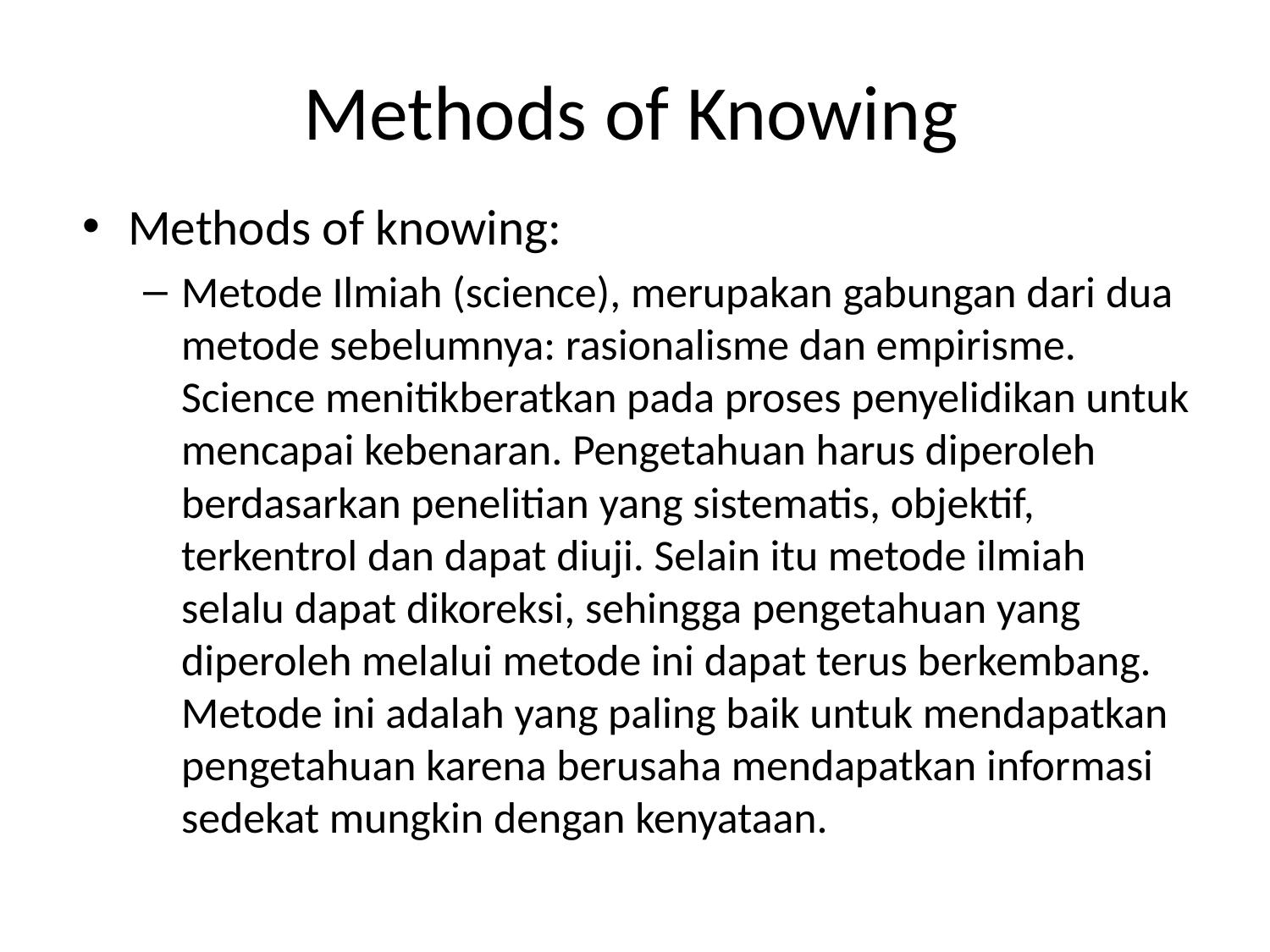

# Methods of Knowing
Methods of knowing:
Metode Ilmiah (science), merupakan gabungan dari dua metode sebelumnya: rasionalisme dan empirisme. Science menitikberatkan pada proses penyelidikan untuk mencapai kebenaran. Pengetahuan harus diperoleh berdasarkan penelitian yang sistematis, objektif, terkentrol dan dapat diuji. Selain itu metode ilmiah selalu dapat dikoreksi, sehingga pengetahuan yang diperoleh melalui metode ini dapat terus berkembang. Metode ini adalah yang paling baik untuk mendapatkan pengetahuan karena berusaha mendapatkan informasi sedekat mungkin dengan kenyataan.